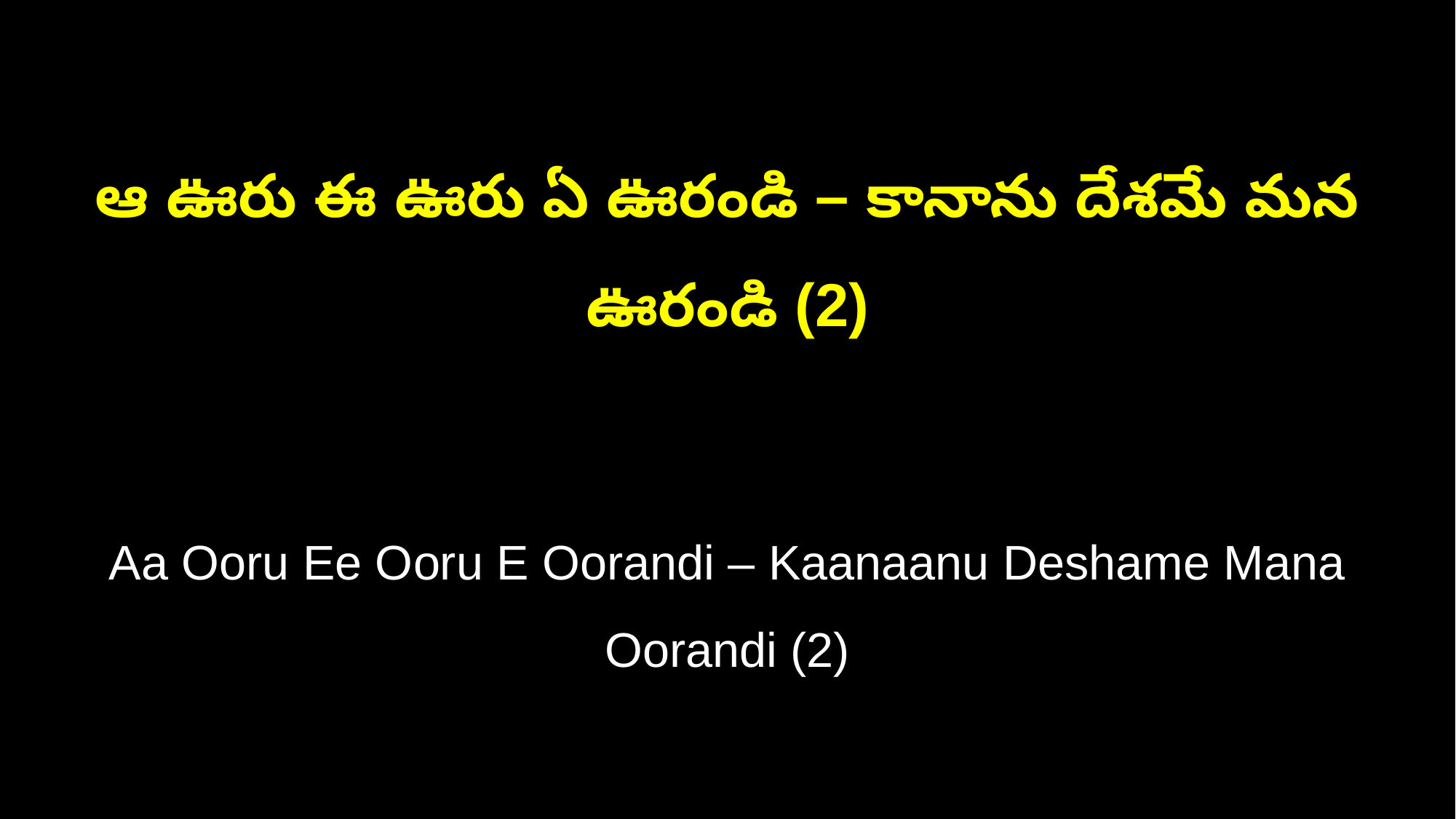

ఆ ఊరు ఈ ఊరు ఏ ఊరండి – కానాను దేశమే మన ఊరండి (2)
Aa Ooru Ee Ooru E Oorandi – Kaanaanu Deshame Mana Oorandi (2)